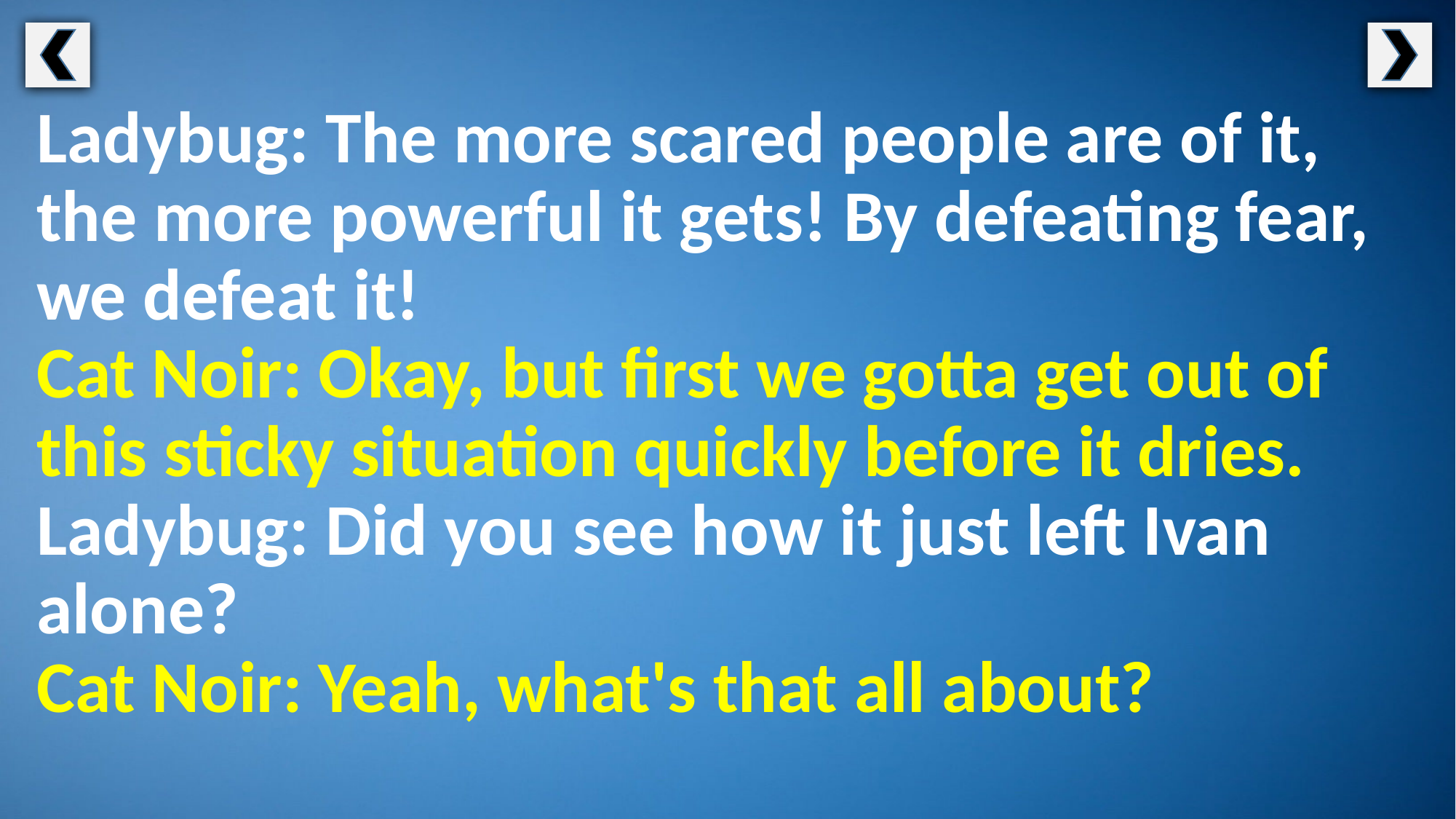

Ladybug: The more scared people are of it, the more powerful it gets! By defeating fear, we defeat it!
Cat Noir: Okay, but first we gotta get out of this sticky situation quickly before it dries.
Ladybug: Did you see how it just left Ivan alone?
Cat Noir: Yeah, what's that all about?